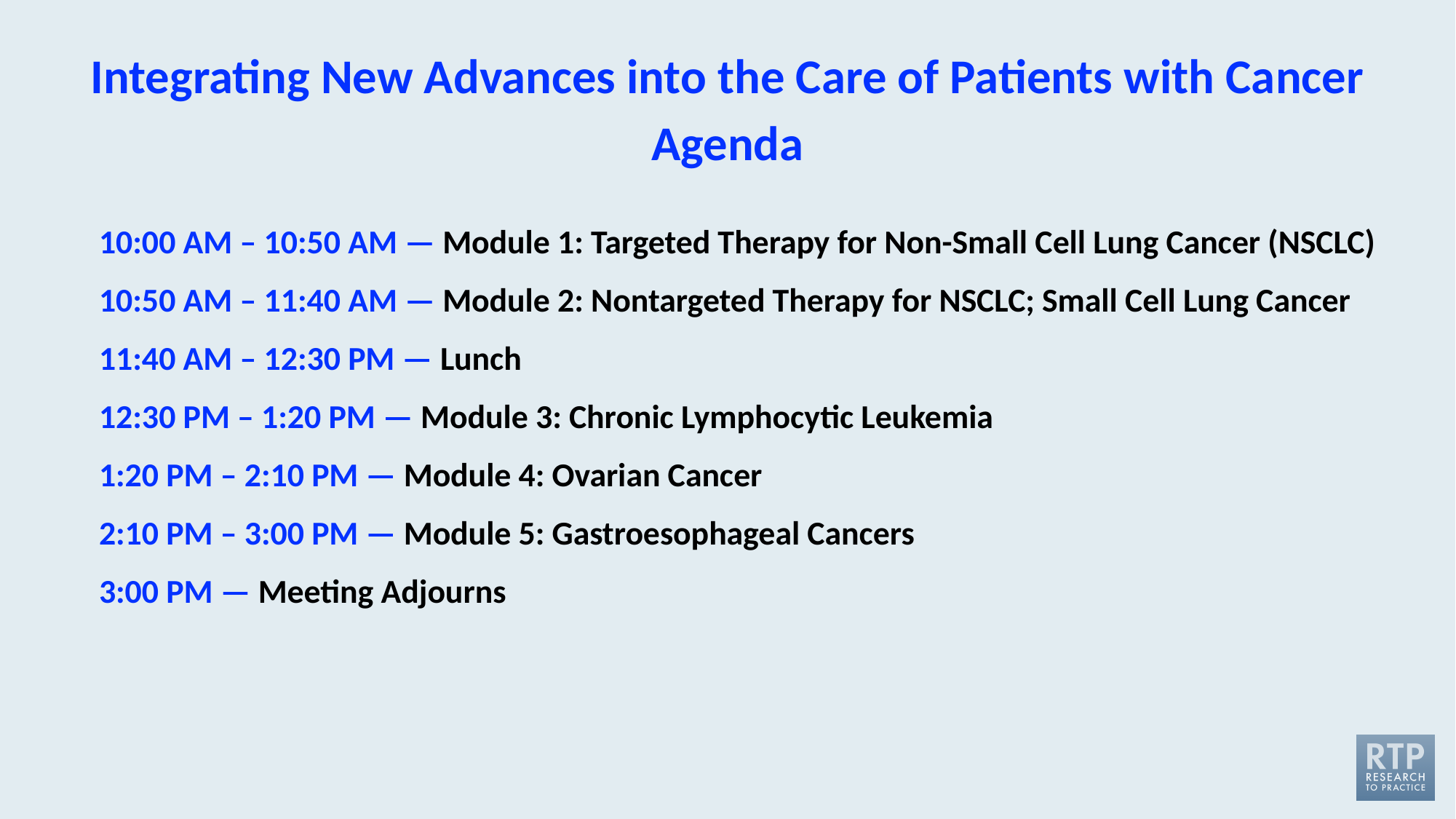

# Integrating New Advances into the Care of Patients with Cancer Agenda
10:00 AM – 10:50 AM — Module 1: Targeted Therapy for Non-Small Cell Lung Cancer (NSCLC)
10:50 AM – 11:40 AM — Module 2: Nontargeted Therapy for NSCLC; Small Cell Lung Cancer
11:40 AM – 12:30 PM — Lunch
12:30 PM – 1:20 PM — Module 3: Chronic Lymphocytic Leukemia
1:20 PM – 2:10 PM — Module 4: Ovarian Cancer
2:10 PM – 3:00 PM — Module 5: Gastroesophageal Cancers
3:00 PM — Meeting Adjourns